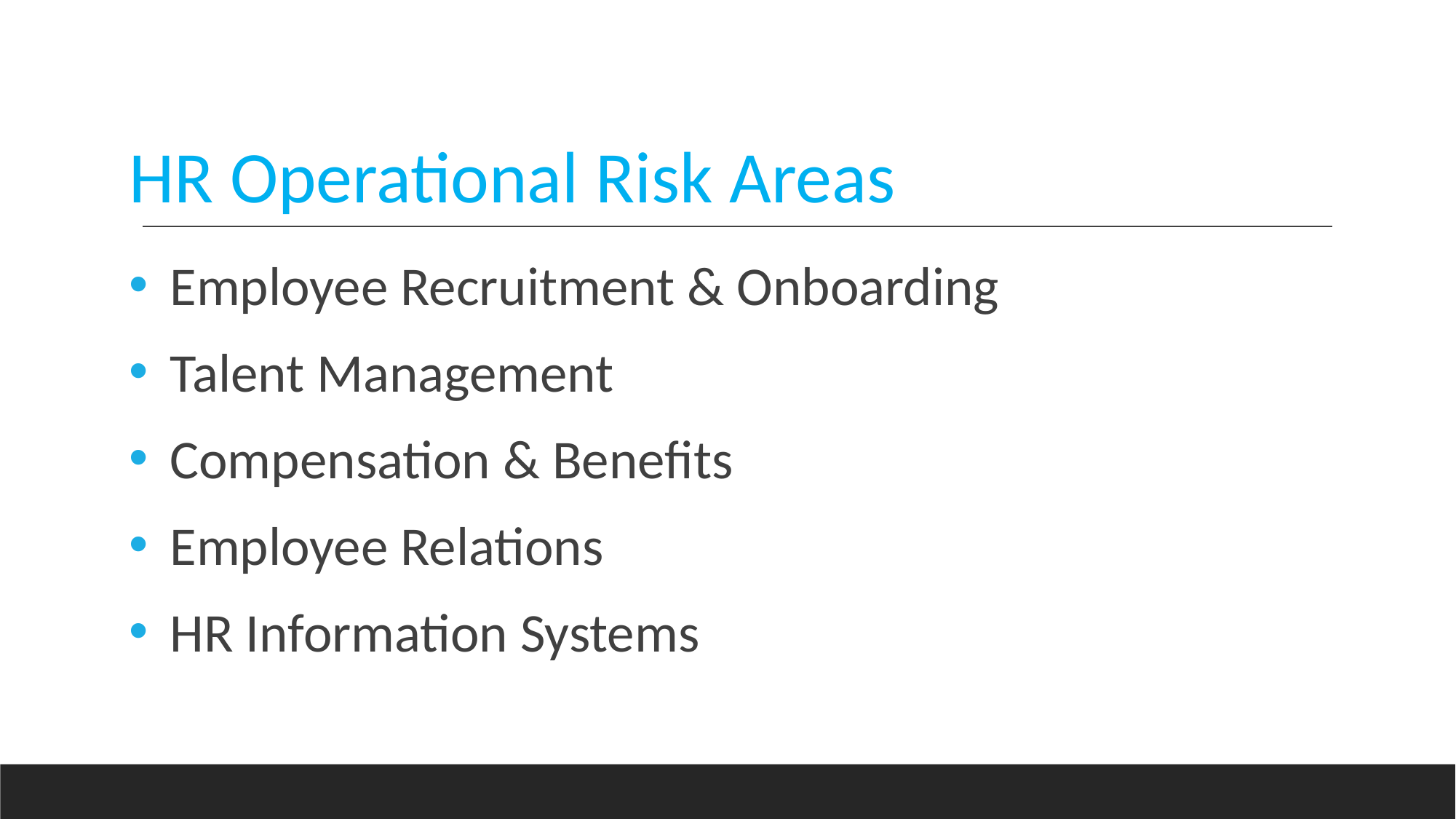

HR Operational Risk Areas
Employee Recruitment & Onboarding
Talent Management
Compensation & Benefits
Employee Relations
HR Information Systems